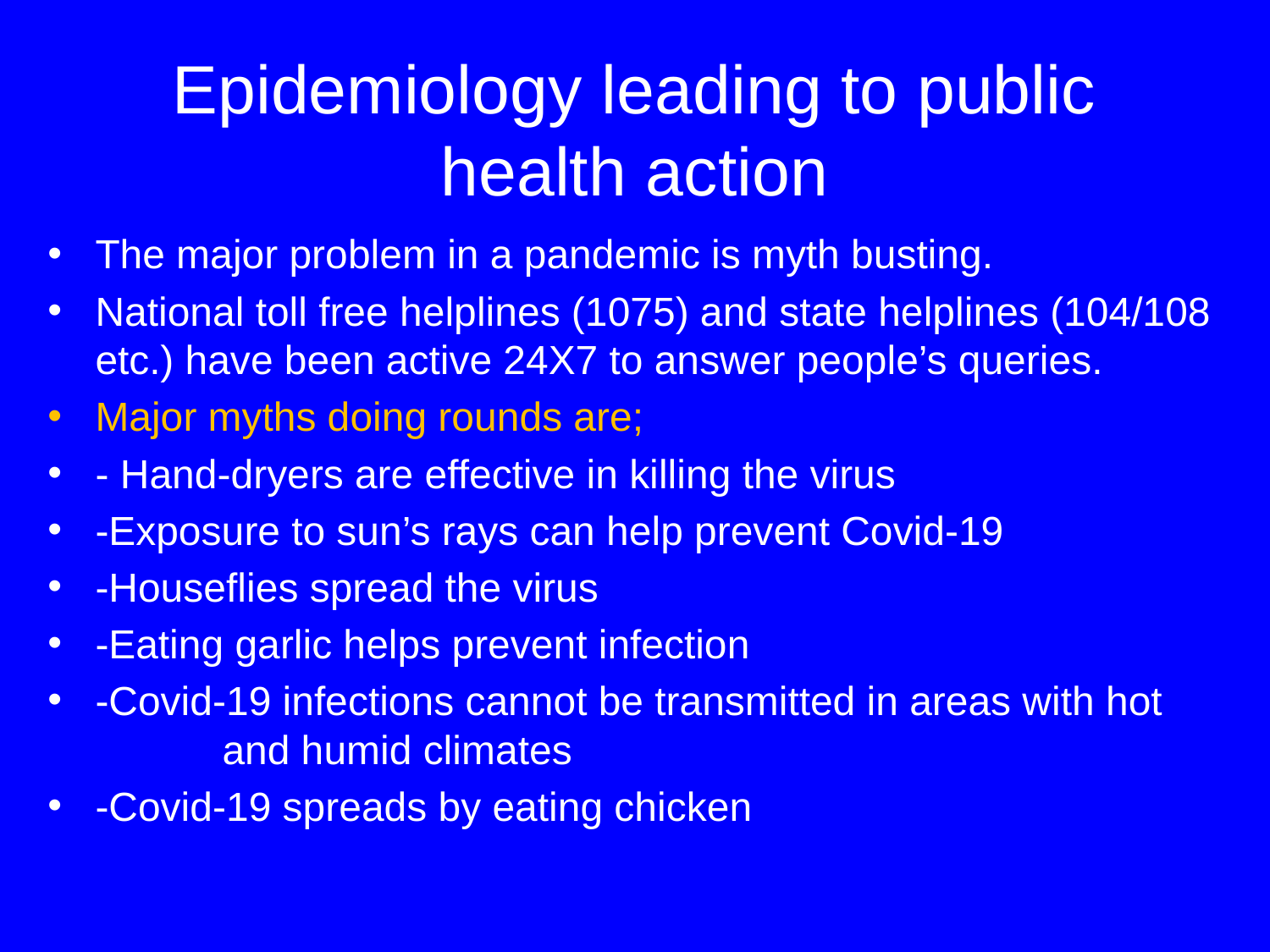

# Epidemiology leading to public health action
The major problem in a pandemic is myth busting.
National toll free helplines (1075) and state helplines (104/108 etc.) have been active 24X7 to answer people’s queries.
Major myths doing rounds are;
- Hand-dryers are effective in killing the virus
-Exposure to sun’s rays can help prevent Covid-19
-Houseflies spread the virus
-Eating garlic helps prevent infection
-Covid-19 infections cannot be transmitted in areas with hot   	and humid climates
-Covid-19 spreads by eating chicken